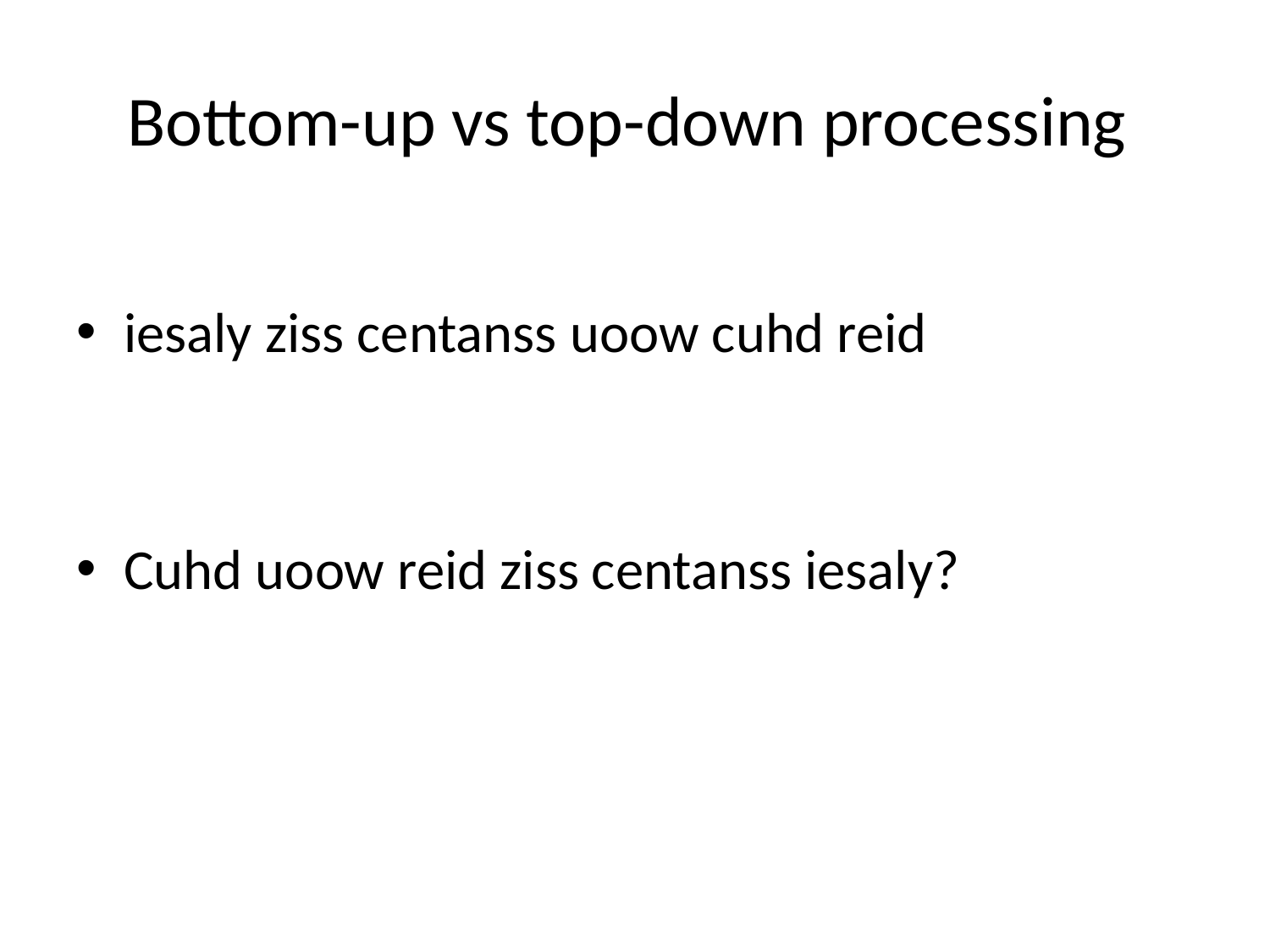

# Bottom-up vs top-down processing

iesaly ziss centanss uoow cuhd reid

Cuhd uoow reid ziss centanss iesaly?